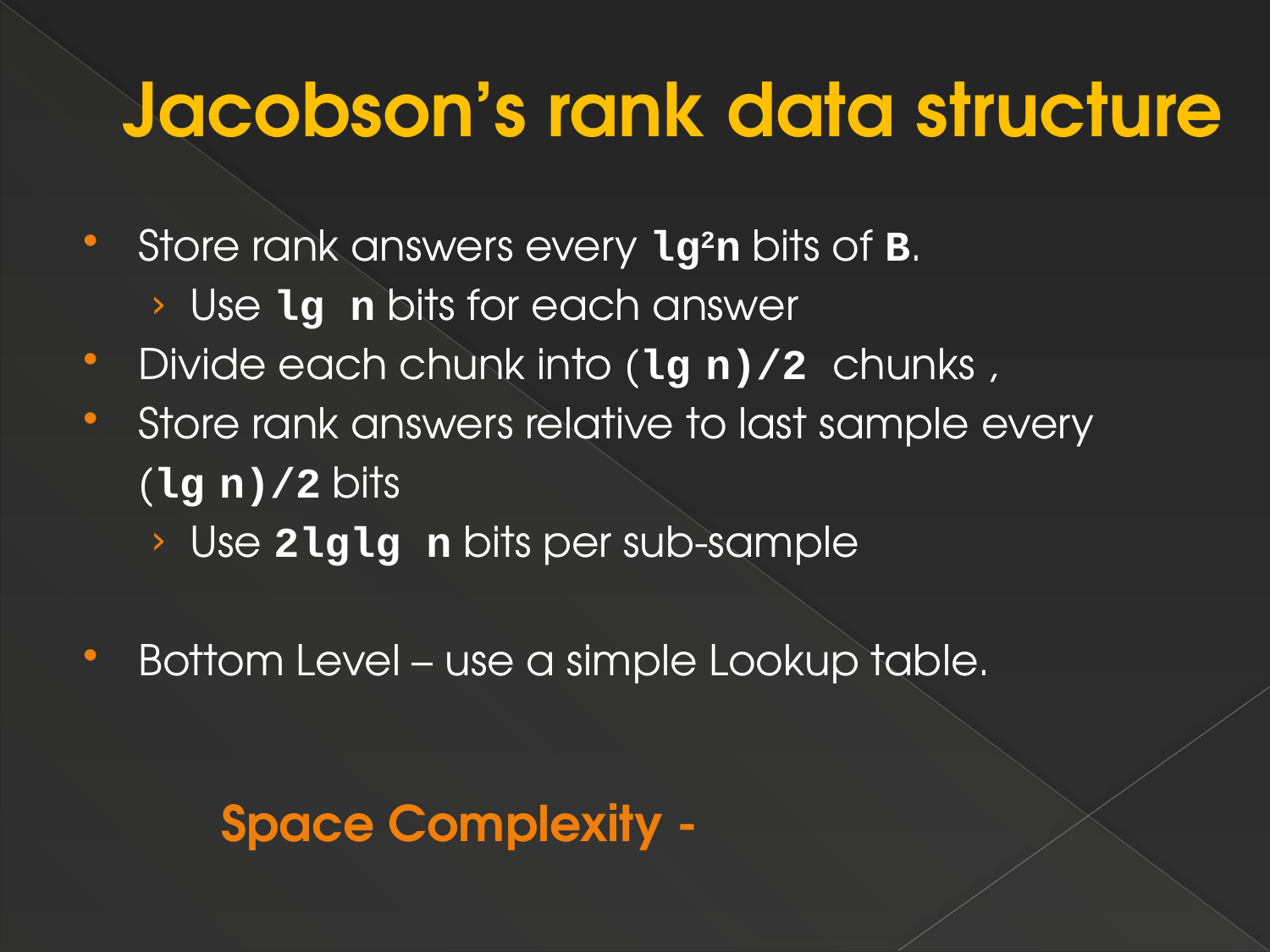

# Jacobson’s rank data structure
Store rank answers every lg2n bits of B.
Use lg n bits for each answer
Divide each chunk into (lg n)/2 chunks ,
Store rank answers relative to last sample every
	(lg n)/2 bits
Use 2lglg n bits per sub-sample

Bottom Level – use a simple Lookup table.

Space Complexity -